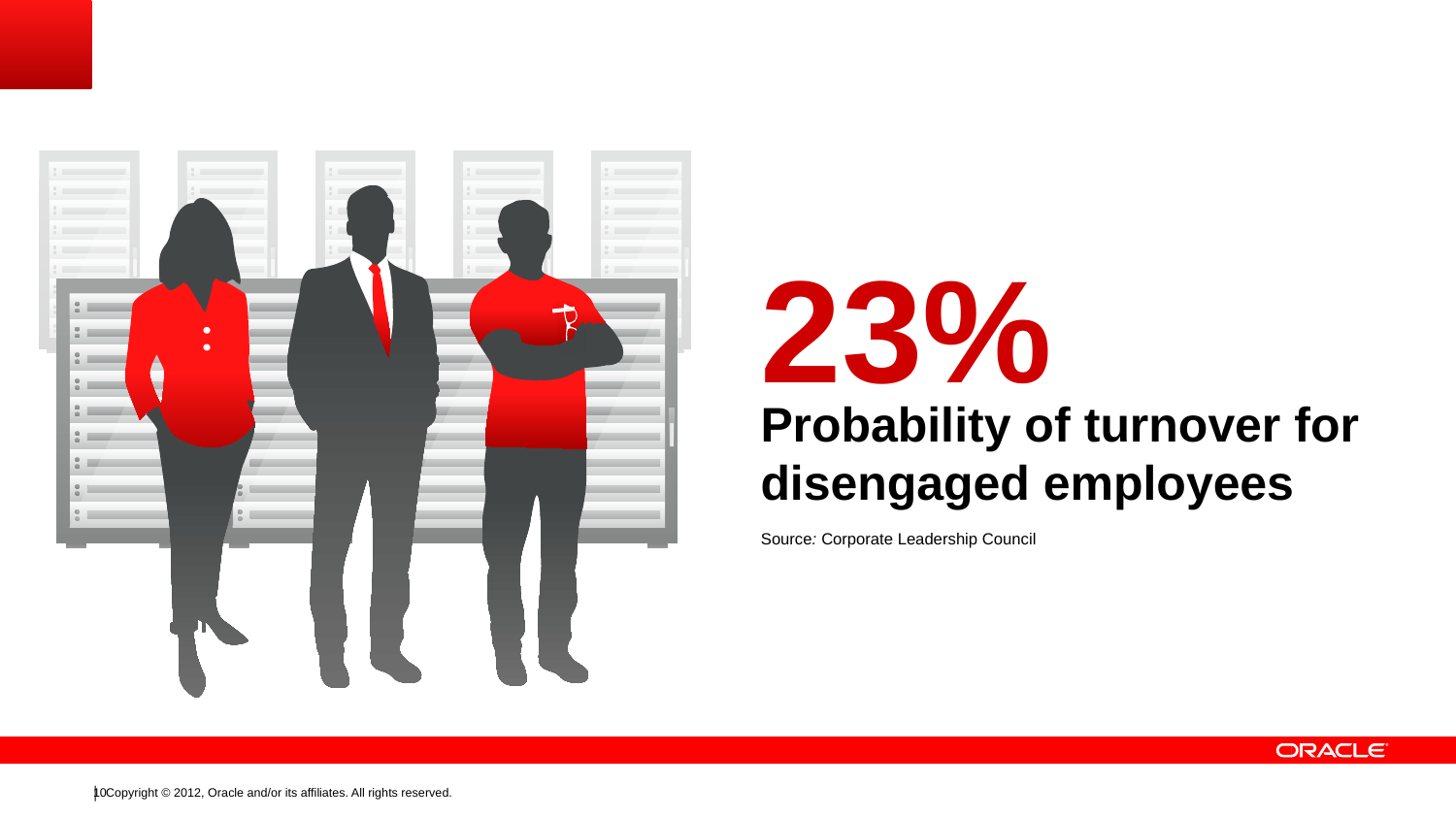

23%
Probability of turnover for disengaged employees
Source: Corporate Leadership Council